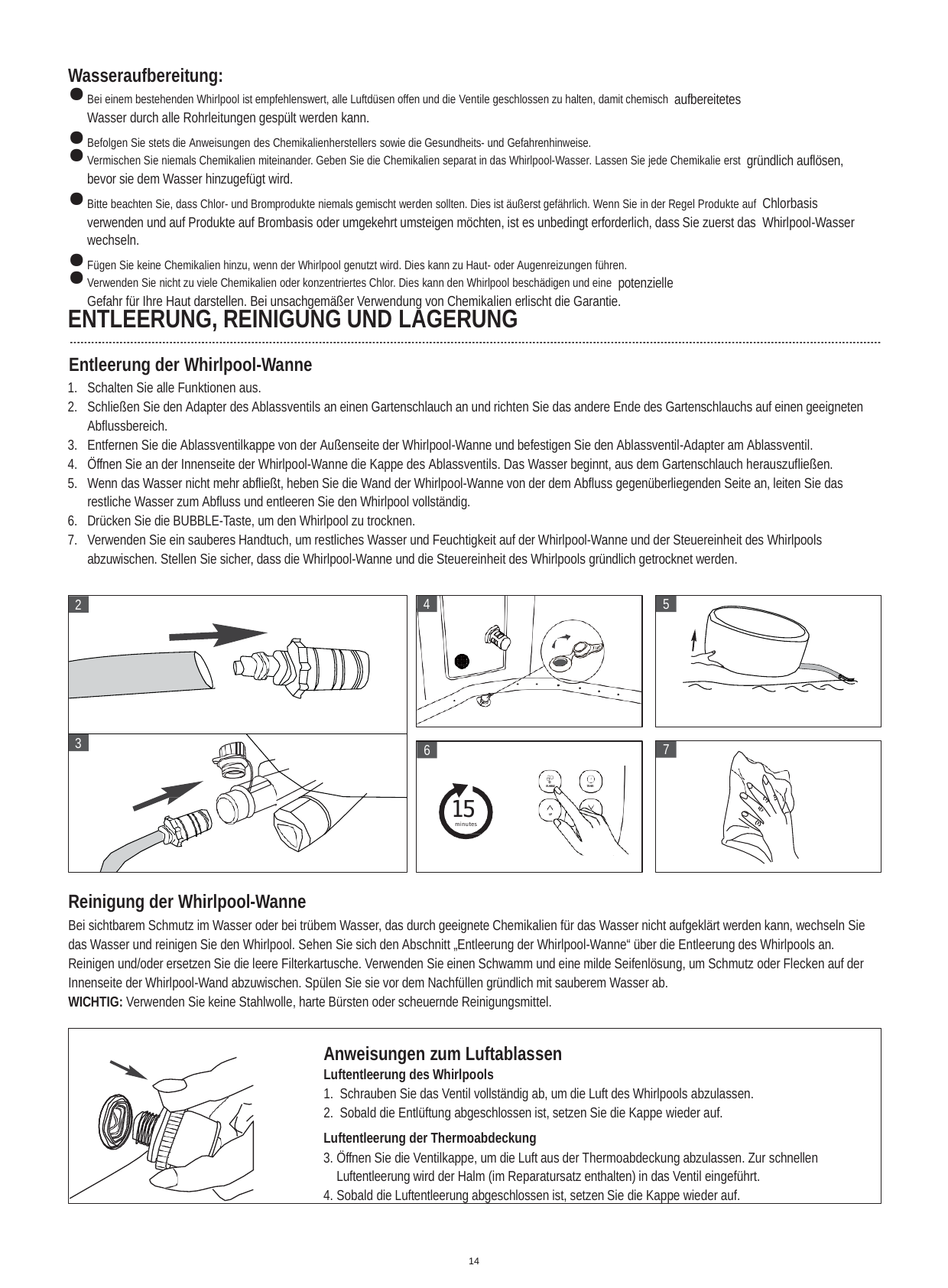

Wasseraufbereitung:
Bei einem bestehenden Whirlpool ist empfehlenswert, alle Luftdüsen offen und die Ventile geschlossen zu halten, damit chemisch  aufbereitetes Wasser durch alle Rohrleitungen gespült werden kann.
Befolgen Sie stets die Anweisungen des Chemikalienherstellers sowie die Gesundheits- und Gefahrenhinweise.
Vermischen Sie niemals Chemikalien miteinander. Geben Sie die Chemikalien separat in das Whirlpool-Wasser. Lassen Sie jede Chemikalie erst  gründlich auflösen, bevor sie dem Wasser hinzugefügt wird.
Bitte beachten Sie, dass Chlor- und Bromprodukte niemals gemischt werden sollten. Dies ist äußerst gefährlich. Wenn Sie in der Regel Produkte auf  Chlorbasis verwenden und auf Produkte auf Brombasis oder umgekehrt umsteigen möchten, ist es unbedingt erforderlich, dass Sie zuerst das  Whirlpool-Wasser wechseln.
Fügen Sie keine Chemikalien hinzu, wenn der Whirlpool genutzt wird. Dies kann zu Haut- oder Augenreizungen führen.
Verwenden Sie nicht zu viele Chemikalien oder konzentriertes Chlor. Dies kann den Whirlpool beschädigen und eine  potenzielle Gefahr für Ihre Haut darstellen. Bei unsachgemäßer Verwendung von Chemikalien erlischt die Garantie.
ENTLEERUNG, REINIGUNG UND LAGERUNG

Entleerung der Whirlpool-Wanne
Schalten Sie alle Funktionen aus.
Schließen Sie den Adapter des Ablassventils an einen Gartenschlauch an und richten Sie das andere Ende des Gartenschlauchs auf einen geeigneten  Abflussbereich.
Entfernen Sie die Ablassventilkappe von der Außenseite der Whirlpool-Wanne und befestigen Sie den Ablassventil-Adapter am Ablassventil.
Öffnen Sie an der Innenseite der Whirlpool-Wanne die Kappe des Ablassventils. Das Wasser beginnt, aus dem Gartenschlauch herauszufließen.
Wenn das Wasser nicht mehr abfließt, heben Sie die Wand der Whirlpool-Wanne von der dem Abfluss gegenüberliegenden Seite an, leiten Sie das  restliche Wasser zum Abfluss und entleeren Sie den Whirlpool vollständig.
Drücken Sie die BUBBLE-Taste, um den Whirlpool zu trocknen.
Verwenden Sie ein sauberes Handtuch, um restliches Wasser und Feuchtigkeit auf der Whirlpool-Wanne und der Steuereinheit des Whirlpools  abzuwischen. Stellen Sie sicher, dass die Whirlpool-Wanne und die Steuereinheit des Whirlpools gründlich getrocknet werden.

5

4
2

3

7
6

BUBBLE
TIMER

15

UP
DOWN

minutes

Reinigung der Whirlpool-Wanne
Bei sichtbarem Schmutz im Wasser oder bei trübem Wasser, das durch geeignete Chemikalien für das Wasser nicht aufgeklärt werden kann, wechseln Sie  das Wasser und reinigen Sie den Whirlpool. Sehen Sie sich den Abschnitt „Entleerung der Whirlpool-Wanne“ über die Entleerung des Whirlpools an.
Reinigen und/oder ersetzen Sie die leere Filterkartusche. Verwenden Sie einen Schwamm und eine milde Seifenlösung, um Schmutz oder Flecken auf der  Innenseite der Whirlpool-Wand abzuwischen. Spülen Sie sie vor dem Nachfüllen gründlich mit sauberem Wasser ab.
WICHTIG: Verwenden Sie keine Stahlwolle, harte Bürsten oder scheuernde Reinigungsmittel.
Anweisungen zum Luftablassen
Luftentleerung des Whirlpools
Schrauben Sie das Ventil vollständig ab, um die Luft des Whirlpools abzulassen.
Sobald die Entlüftung abgeschlossen ist, setzen Sie die Kappe wieder auf.
Luftentleerung der Thermoabdeckung
Öffnen Sie die Ventilkappe, um die Luft aus der Thermoabdeckung abzulassen. Zur schnellen  Luftentleerung wird der Halm (im Reparatursatz enthalten) in das Ventil eingeführt.
Sobald die Luftentleerung abgeschlossen ist, setzen Sie die Kappe wieder auf.

14